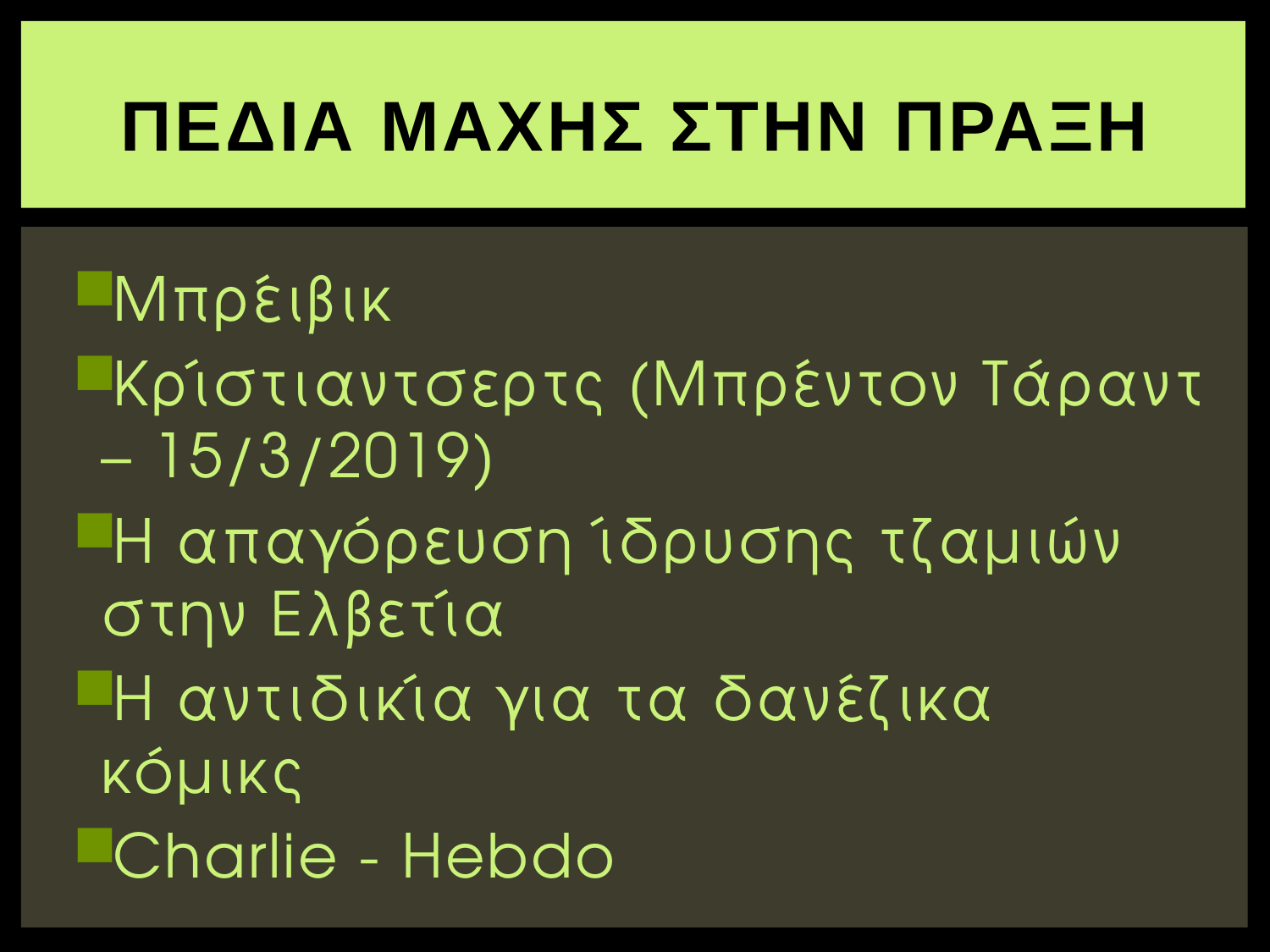

# ΠΕΔΙΑ ΜΑΧΗΣ ΣΤΗΝ ΠΡΑΞΗ
Μπρέιβικ
Κρίστιαντσερτς (Μπρέντον Τάραντ – 15/3/2019)
Η απαγόρευση ίδρυσης τζαμιών στην Ελβετία
Η αντιδικία για τα δανέζικα κόμικς
Charlie - Hebdo